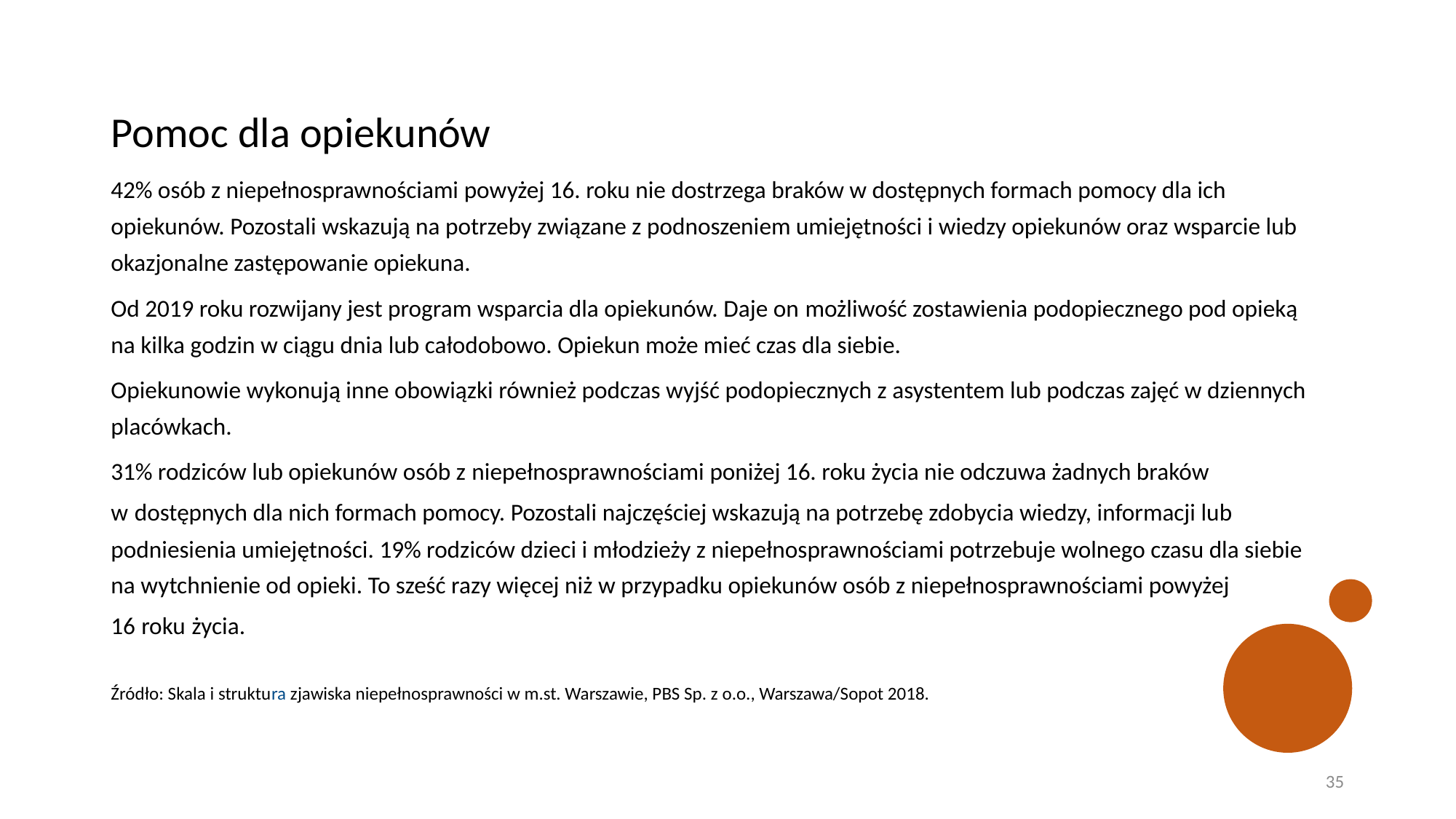

# Pomoc dla opiekunów
42% osób z niepełnosprawnościami powyżej 16. roku nie dostrzega braków w dostępnych formach pomocy dla ich opiekunów. Pozostali wskazują na potrzeby związane z podnoszeniem umiejętności i wiedzy opiekunów oraz wsparcie lub okazjonalne zastępowanie opiekuna.
Od 2019 roku rozwijany jest program wsparcia dla opiekunów. Daje on możliwość zostawienia podopiecznego pod opieką na kilka godzin w ciągu dnia lub całodobowo. Opiekun może mieć czas dla siebie.
Opiekunowie wykonują inne obowiązki również podczas wyjść podopiecznych z asystentem lub podczas zajęć w dziennych placówkach.
31% rodziców lub opiekunów osób z niepełnosprawnościami poniżej 16. roku życia nie odczuwa żadnych braków w dostępnych dla nich formach pomocy. Pozostali najczęściej wskazują na potrzebę zdobycia wiedzy, informacji lub podniesienia umiejętności. 19% rodziców dzieci i młodzieży z niepełnosprawnościami potrzebuje wolnego czasu dla siebie na wytchnienie od opieki. To sześć razy więcej niż w przypadku opiekunów osób z niepełnosprawnościami powyżej 16 roku życia.

Źródło: Skala i struktura zjawiska niepełnosprawności w m.st. Warszawie, PBS Sp. z o.o., Warszawa/Sopot 2018.
35